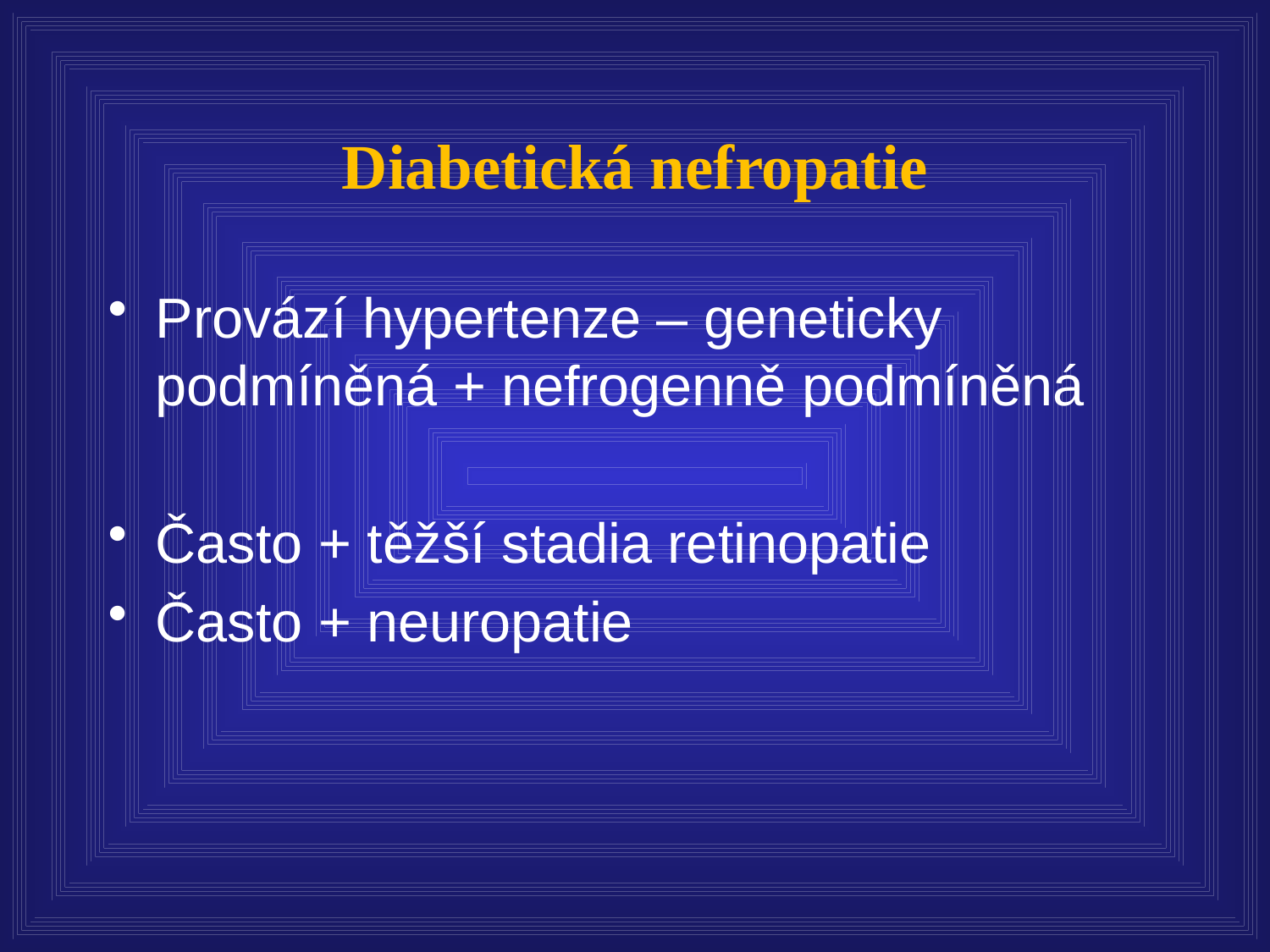

# Diabetická nefropatie
Provází hypertenze – geneticky podmíněná + nefrogenně podmíněná

Často + těžší stadia retinopatie
Často + neuropatie